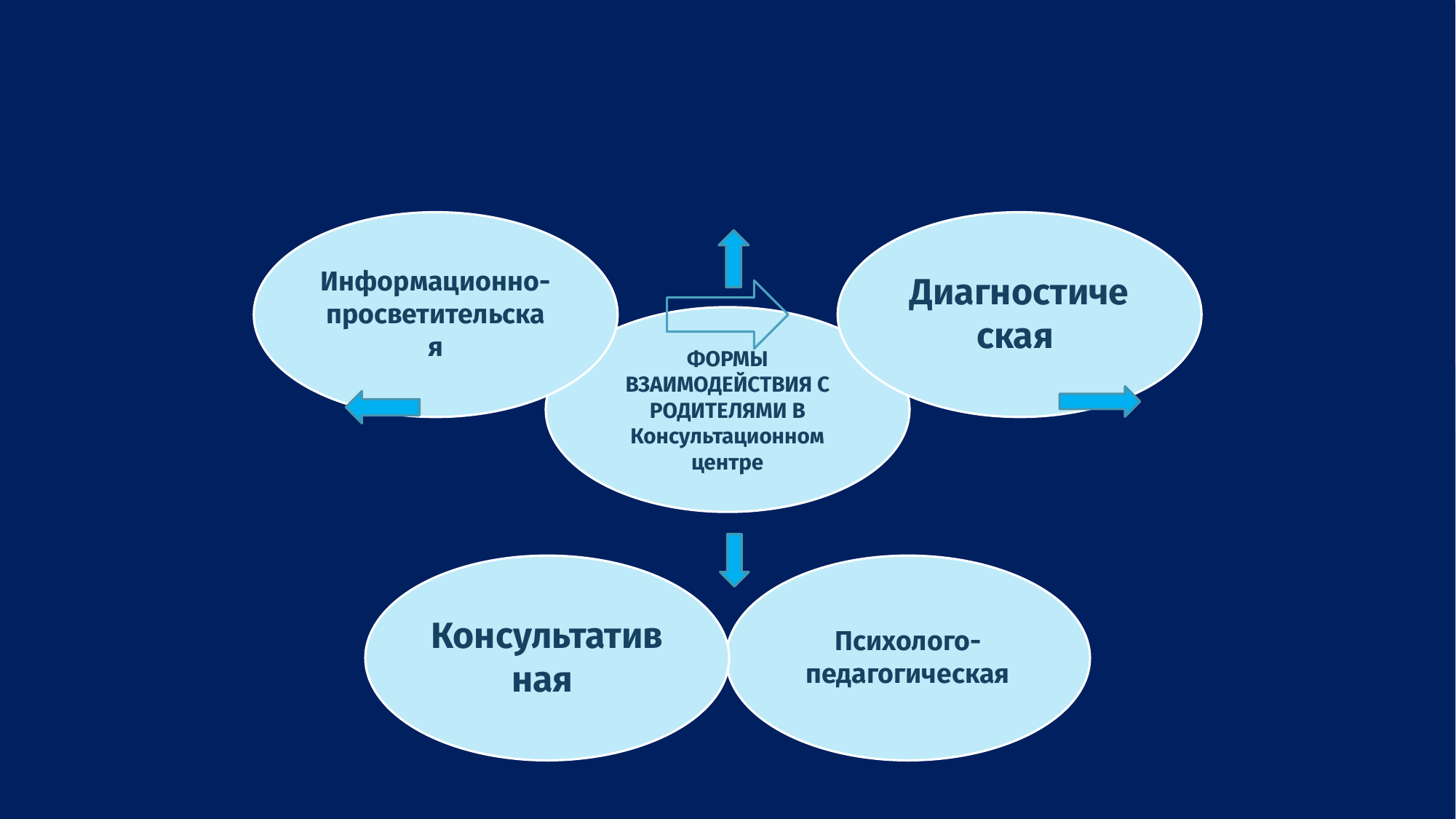

ФОРМЫ ВЗАИМОДЕЙСТВИЯ С РОДИТЕЛЯМИ В Консультационном центре
Диагностическая
Психолого-педагогическая
Консультативная
Информационно-просветительская